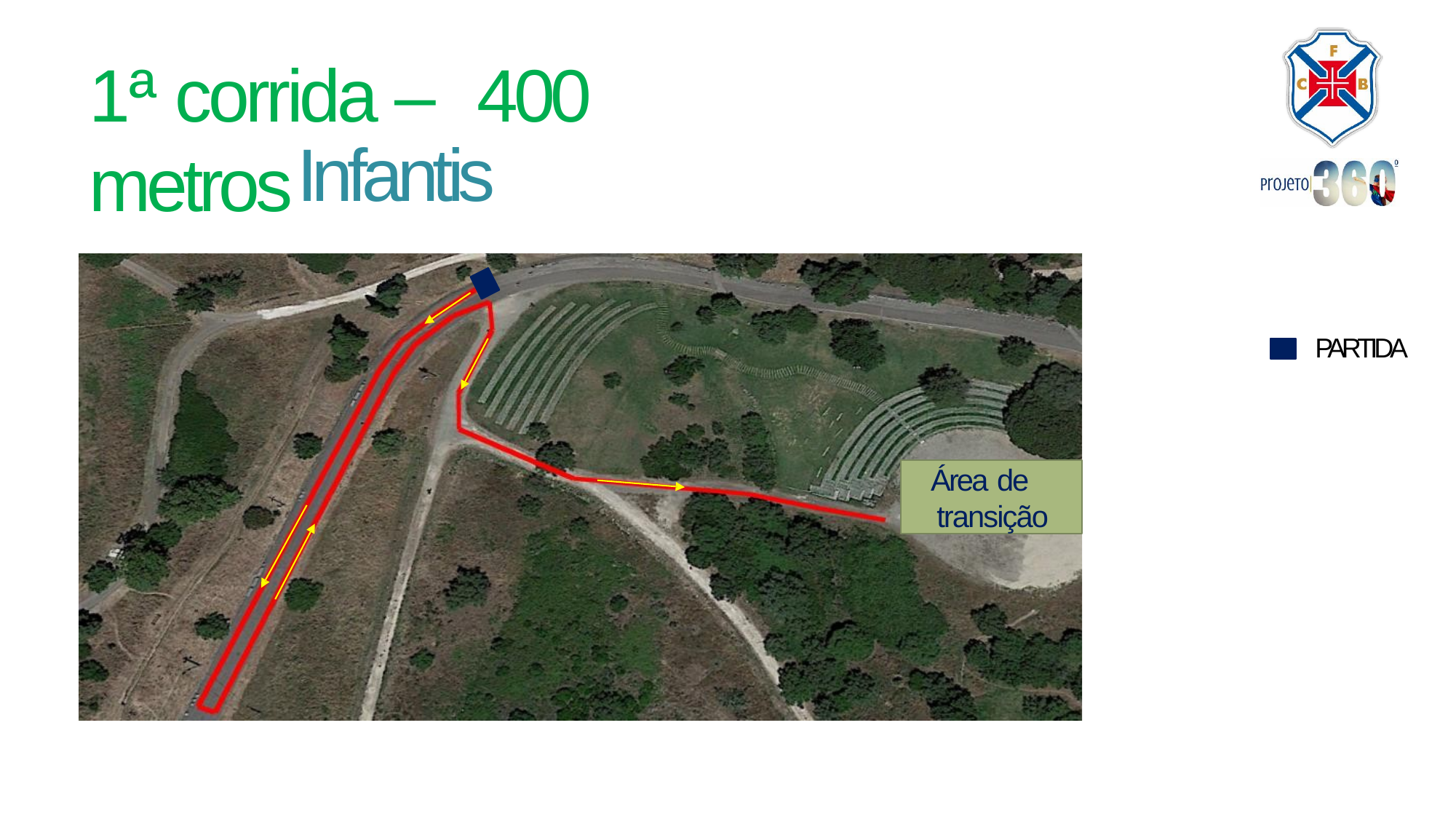

# 1ª corrida –  400 metros
Infantis

PARTIDA

Área de  transição